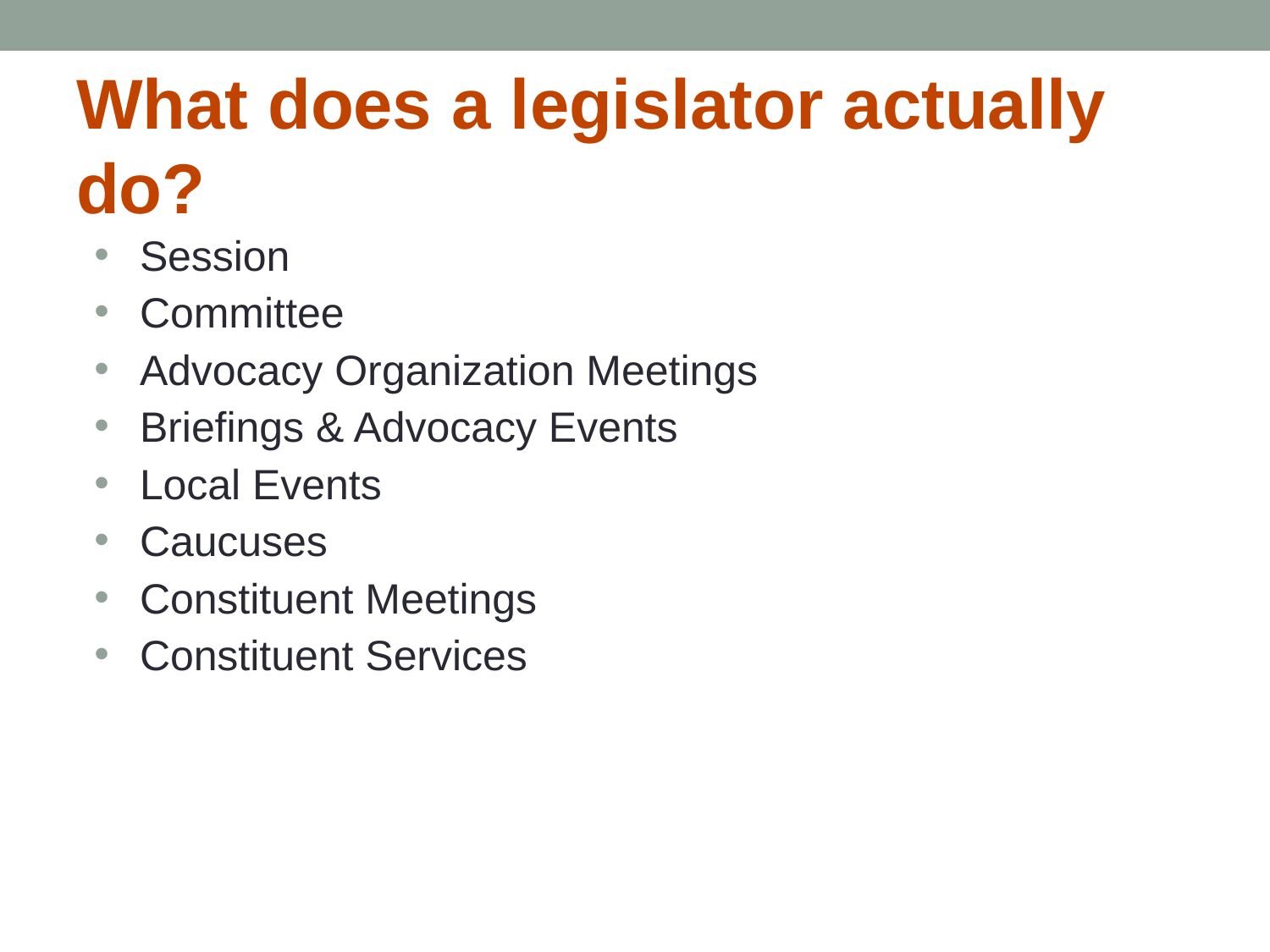

# What does a legislator actually do?
Session
Committee
Advocacy Organization Meetings
Briefings & Advocacy Events
Local Events
Caucuses
Constituent Meetings
Constituent Services